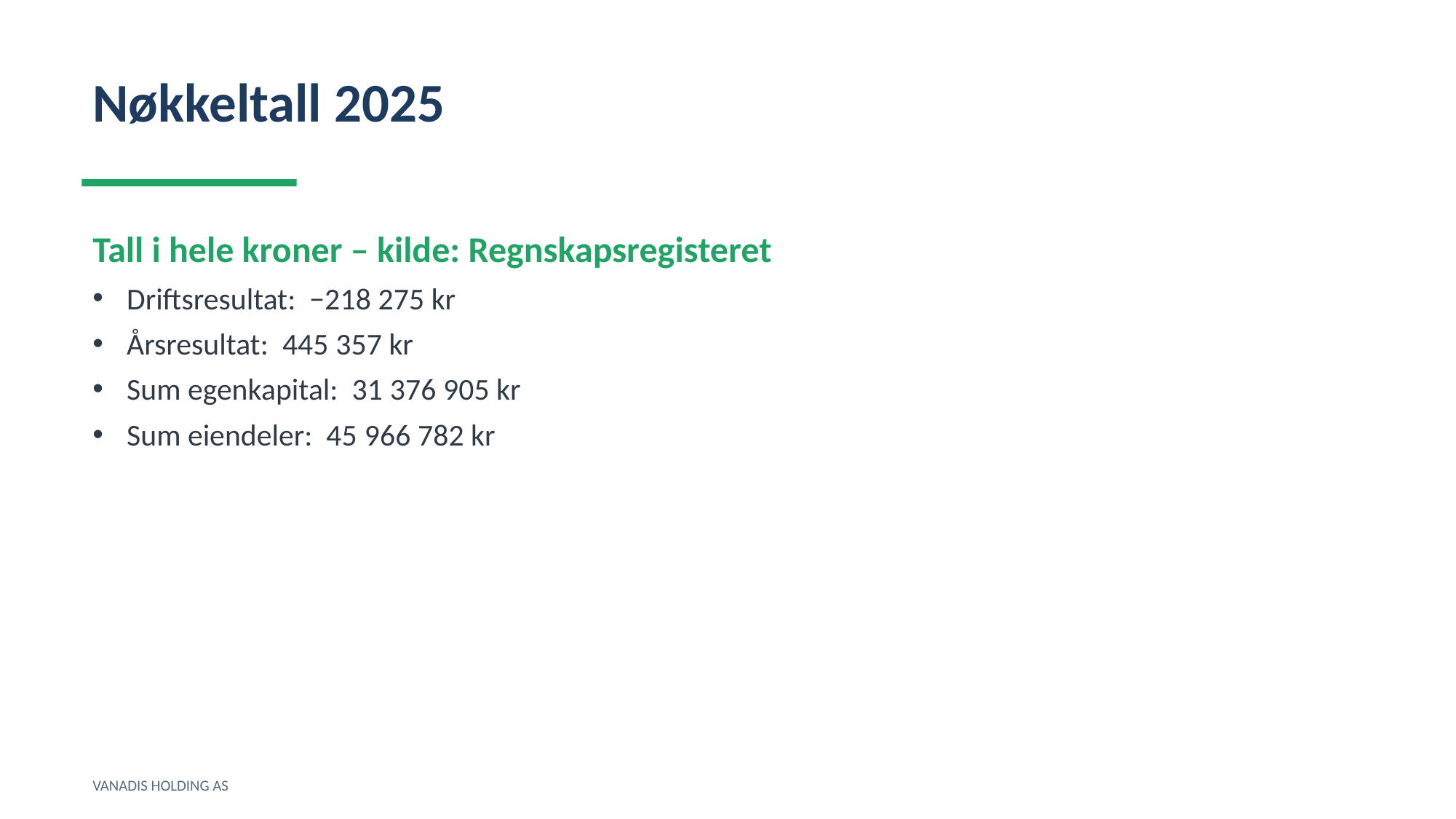

Nøkkeltall 2025

Tall i hele kroner – kilde: Regnskapsregisteret
Driftsresultat:  −218 275 kr
Årsresultat:  445 357 kr
Sum egenkapital:  31 376 905 kr
Sum eiendeler:  45 966 782 kr
VANADIS HOLDING AS